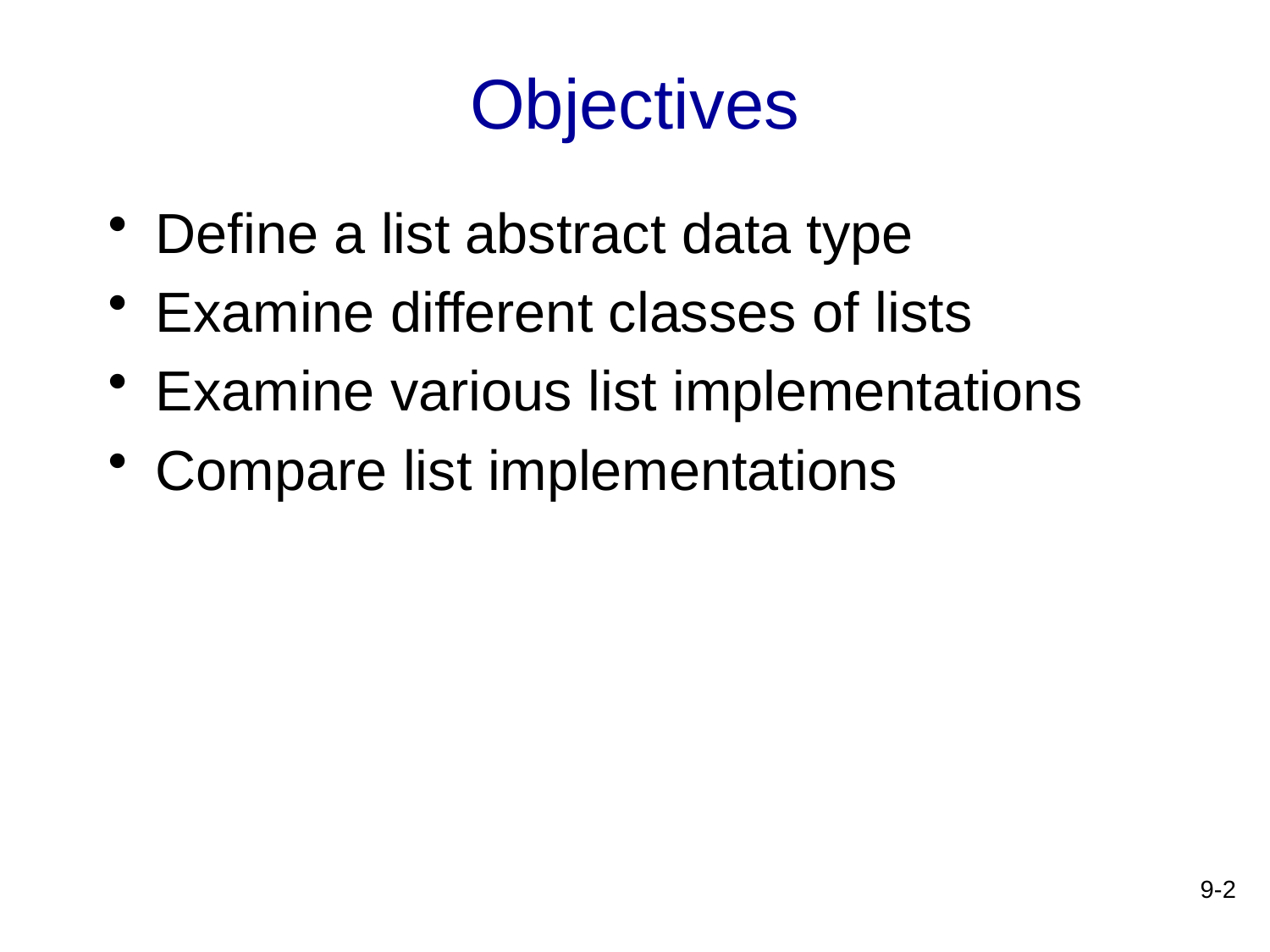

# Objectives
Define a list abstract data type
Examine different classes of lists
Examine various list implementations
Compare list implementations
9-2